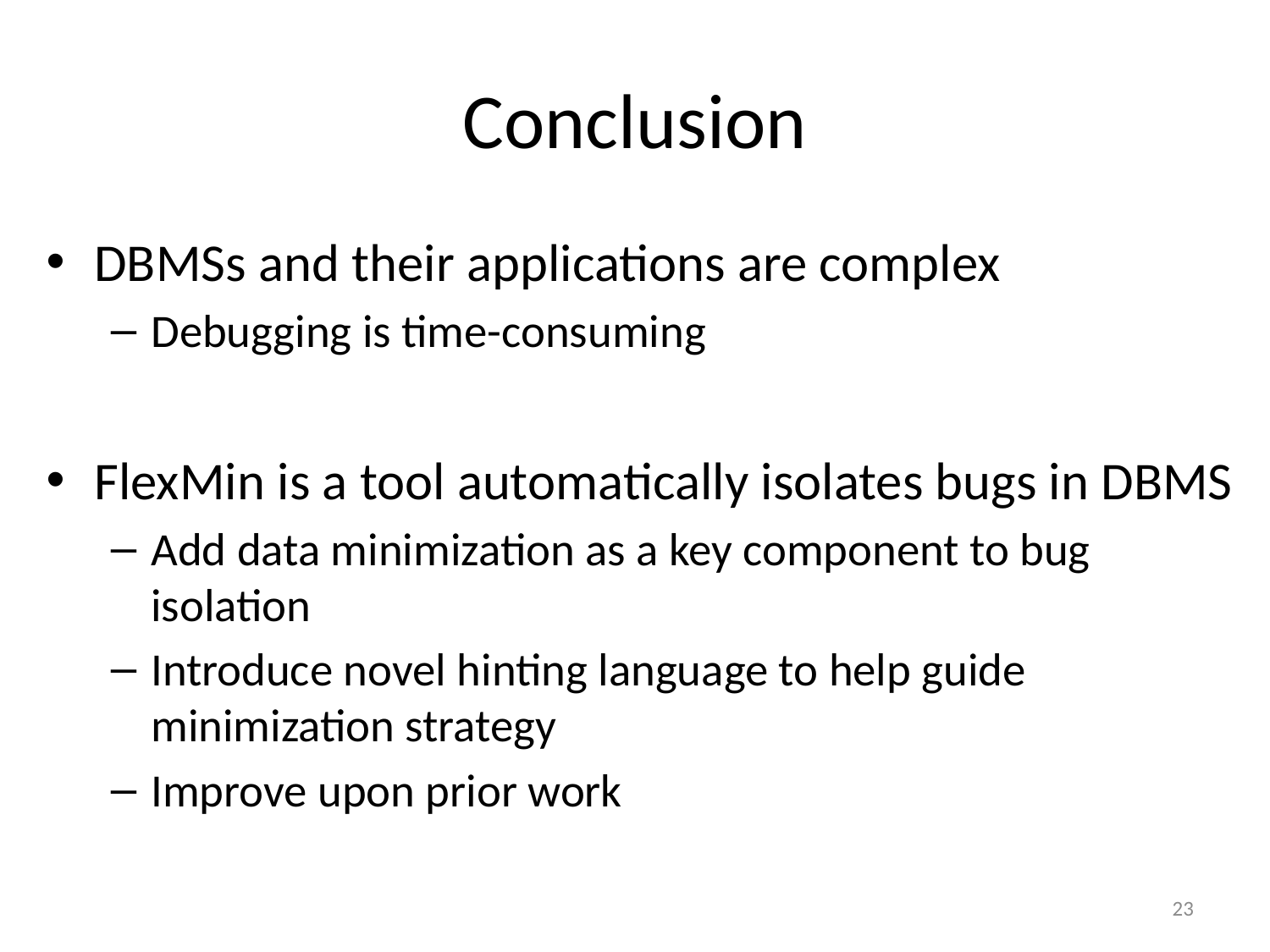

# Conclusion
DBMSs and their applications are complex
Debugging is time-consuming

FlexMin is a tool automatically isolates bugs in DBMS
Add data minimization as a key component to bug isolation
Introduce novel hinting language to help guide minimization strategy
Improve upon prior work

23